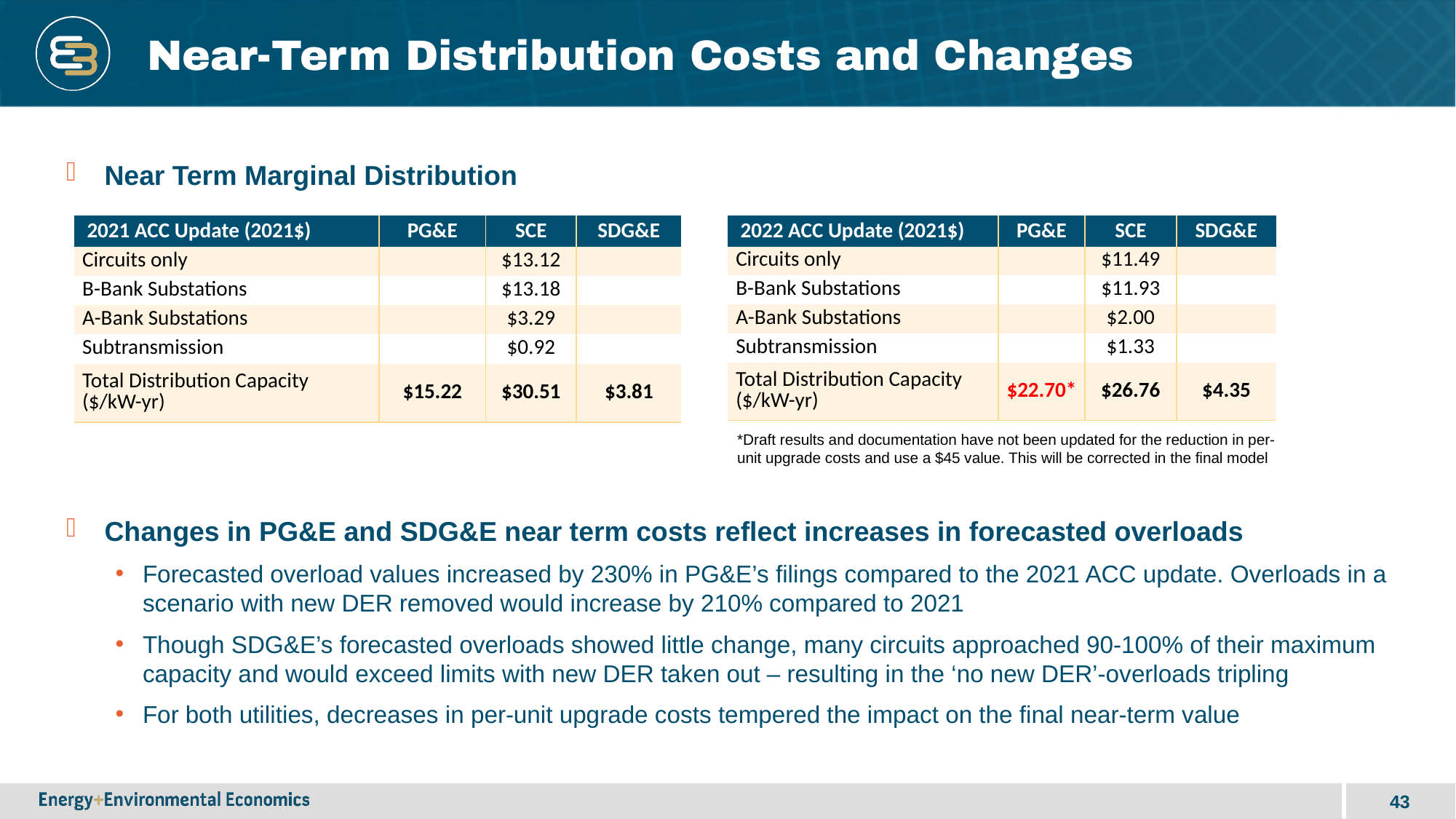

# Near-Term Distribution Costs and Changes
Near Term Marginal Distribution

Changes in PG&E and SDG&E near term costs reflect increases in forecasted overloads
Forecasted overload values increased by 230% in PG&E’s filings compared to the 2021 ACC update. Overloads in a scenario with new DER removed would increase by 210% compared to 2021
Though SDG&E’s forecasted overloads showed little change, many circuits approached 90-100% of their maximum capacity and would exceed limits with new DER taken out – resulting in the ‘no new DER’-overloads tripling
For both utilities, decreases in per-unit upgrade costs tempered the impact on the final near-term value

| 2021 ACC Update (2021$) | PG&E | SCE | SDG&E |
| --- | --- | --- | --- |
| Circuits only |  | $13.12 |  |
| B-Bank Substations |  | $13.18 |  |
| A-Bank Substations |  | $3.29 |  |
| Subtransmission |  | $0.92 |  |
| Total Distribution Capacity ($/kW-yr) | $15.22 | $30.51 | $3.81 |
| 2022 ACC Update (2021$) | PG&E | SCE | SDG&E |
| --- | --- | --- | --- |
| Circuits only |  | $11.49 |  |
| B-Bank Substations |  | $11.93 |  |
| A-Bank Substations |  | $2.00 |  |
| Subtransmission |  | $1.33 |  |
| Total Distribution Capacity ($/kW-yr) | $22.70\* | $26.76 | $4.35 |
*Draft results and documentation have not been updated for the reduction in per-unit upgrade costs and use a $45 value. This will be corrected in the final model